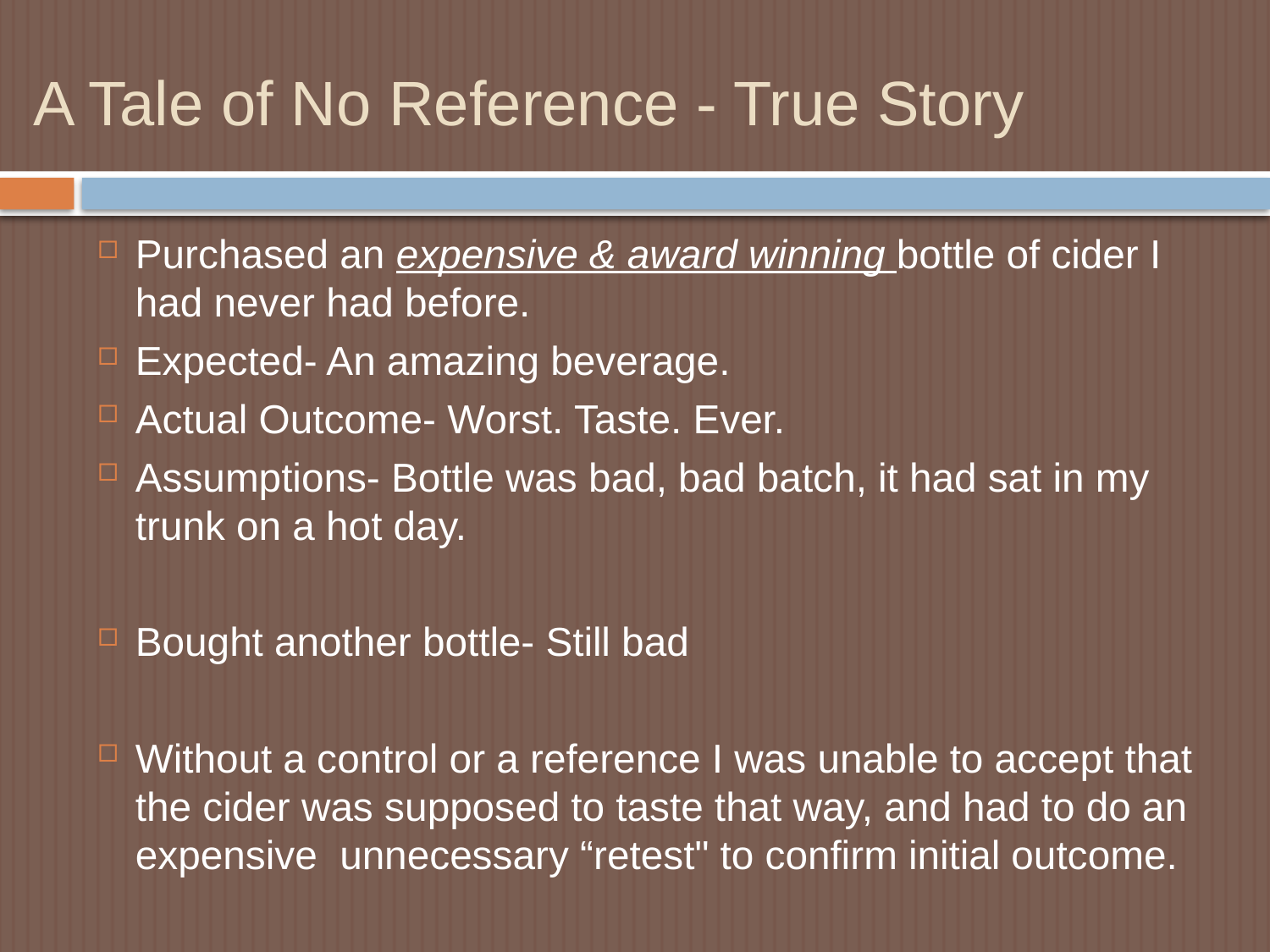

# A Tale of No Reference - True Story
Purchased an expensive & award winning bottle of cider I had never had before.
Expected- An amazing beverage.
Actual Outcome- Worst. Taste. Ever.
Assumptions- Bottle was bad, bad batch, it had sat in my trunk on a hot day.

Bought another bottle- Still bad

Without a control or a reference I was unable to accept that the cider was supposed to taste that way, and had to do an expensive  unnecessary “retest" to confirm initial outcome.